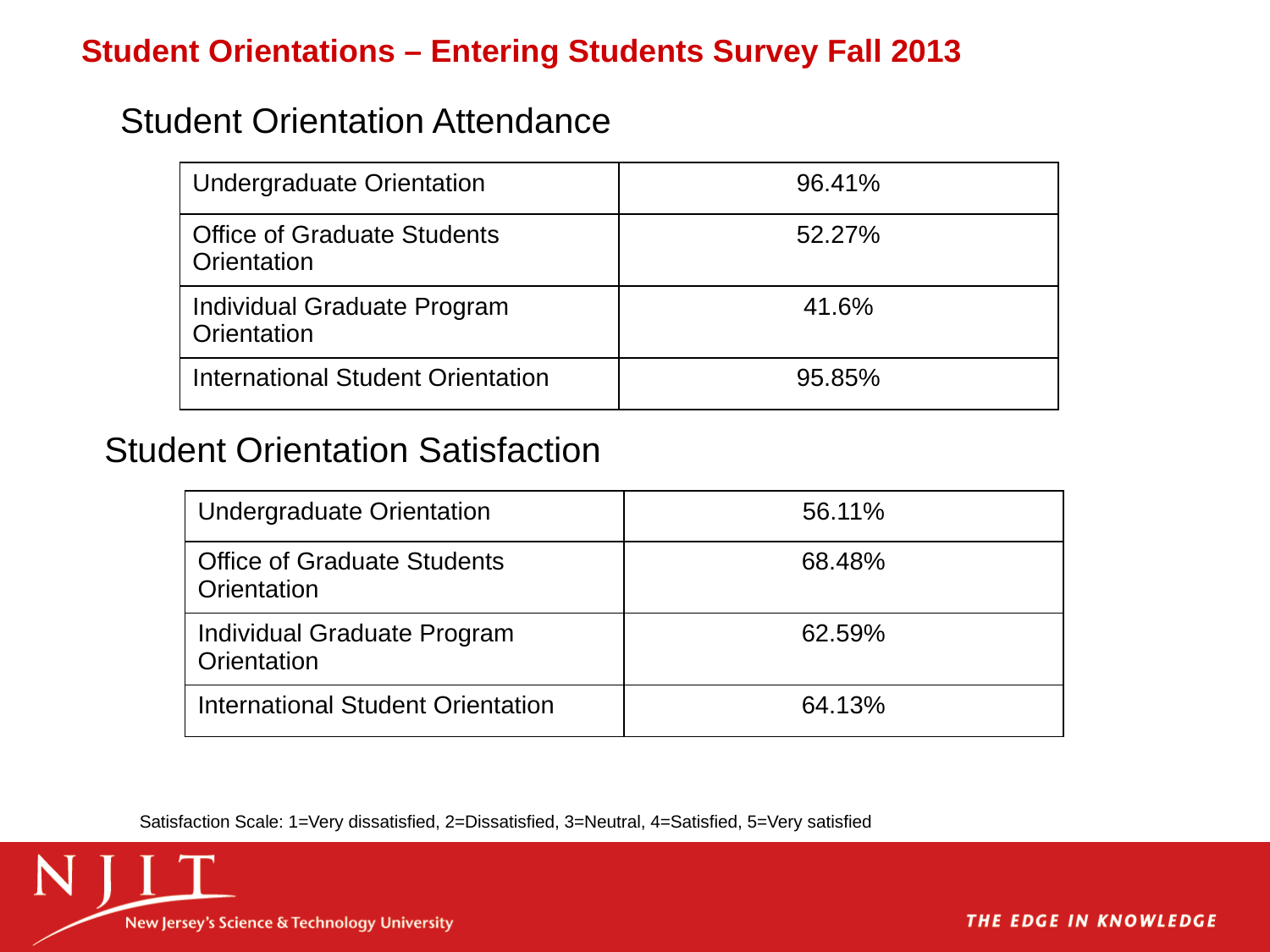

Student Orientations – Entering Students Survey Fall 2013
Student Orientation Attendance
| Undergraduate Orientation | 96.41% |
| --- | --- |
| Office of Graduate Students Orientation | 52.27% |
| Individual Graduate Program Orientation | 41.6% |
| International Student Orientation | 95.85% |
Student Orientation Satisfaction
| Undergraduate Orientation | 56.11% |
| --- | --- |
| Office of Graduate Students Orientation | 68.48% |
| Individual Graduate Program Orientation | 62.59% |
| International Student Orientation | 64.13% |
Satisfaction Scale: 1=Very dissatisfied, 2=Dissatisfied, 3=Neutral, 4=Satisfied, 5=Very satisfied